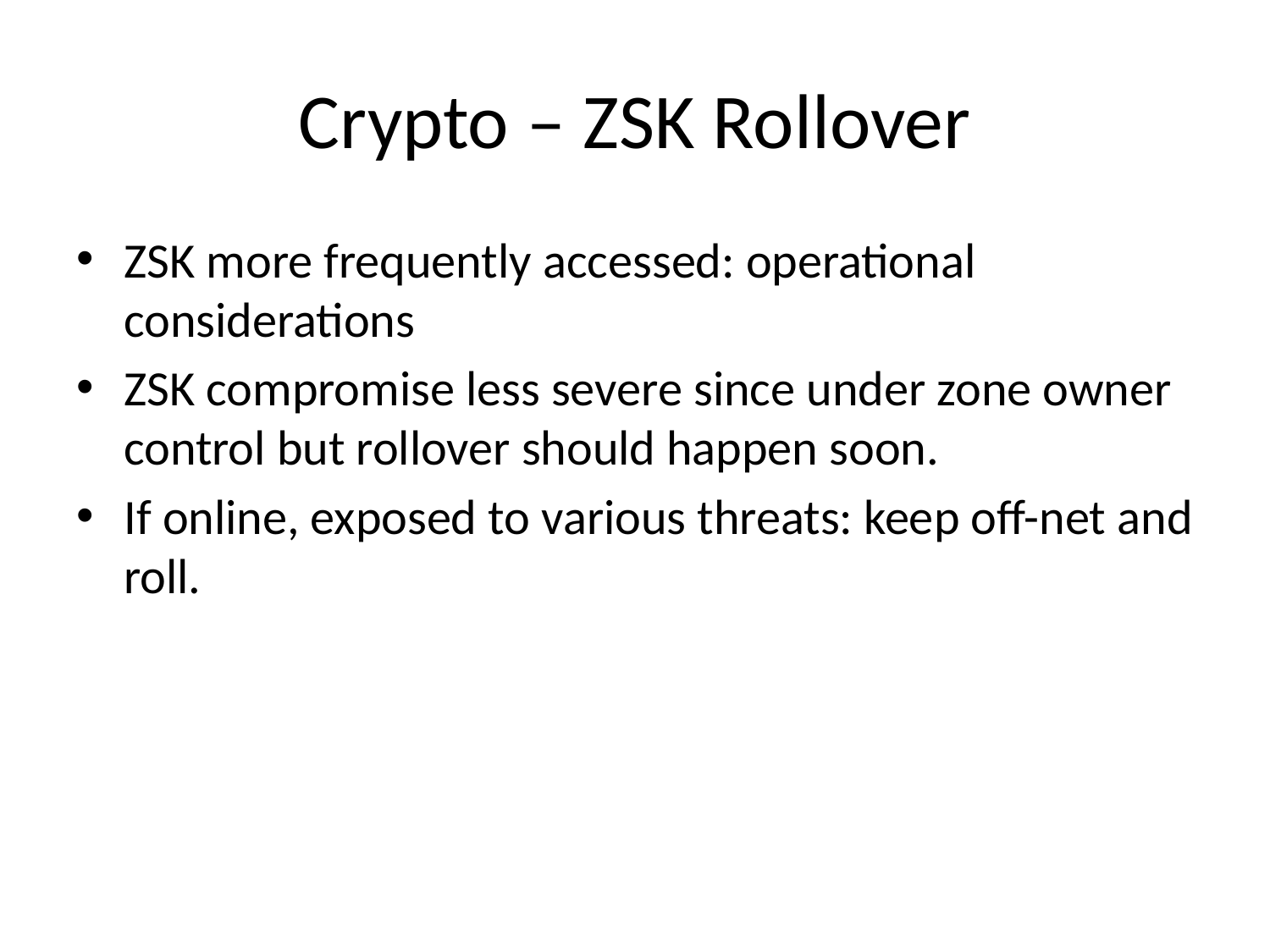

# Crypto – ZSK Rollover
ZSK more frequently accessed: operational considerations
ZSK compromise less severe since under zone owner control but rollover should happen soon.
If online, exposed to various threats: keep off-net and roll.